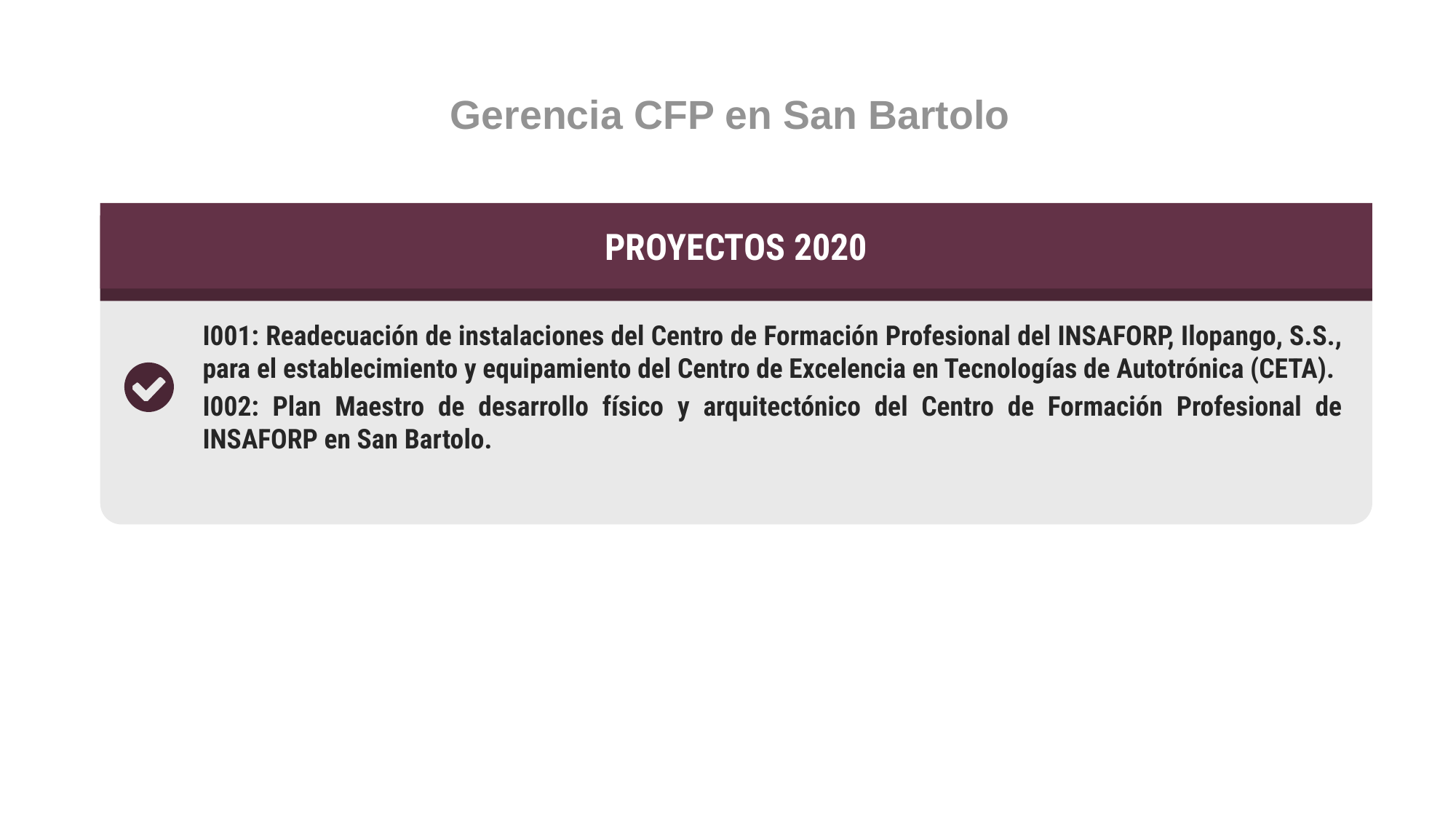

Gerencia CFP en San Bartolo
PROYECTOS 2020

O1

I001: Readecuación de instalaciones del Centro de Formación Profesional del INSAFORP, Ilopango, S.S., para el establecimiento y equipamiento del Centro de Excelencia en Tecnologías de Autotrónica (CETA).
I002: Plan Maestro de desarrollo físico y arquitectónico del Centro de Formación Profesional de INSAFORP en San Bartolo.